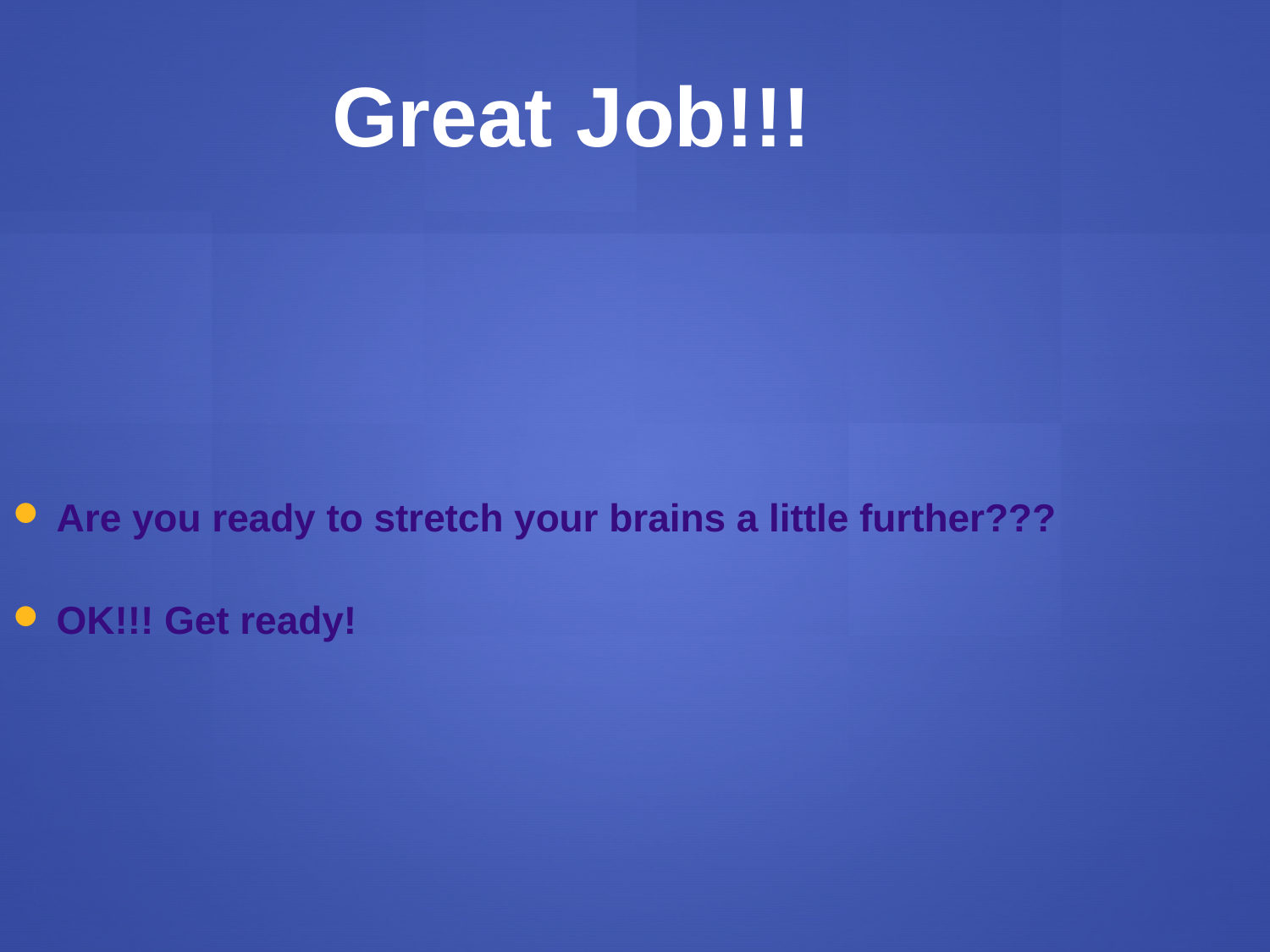

Great Job!!!
Are you ready to stretch your brains a little further???

OK!!! Get ready!